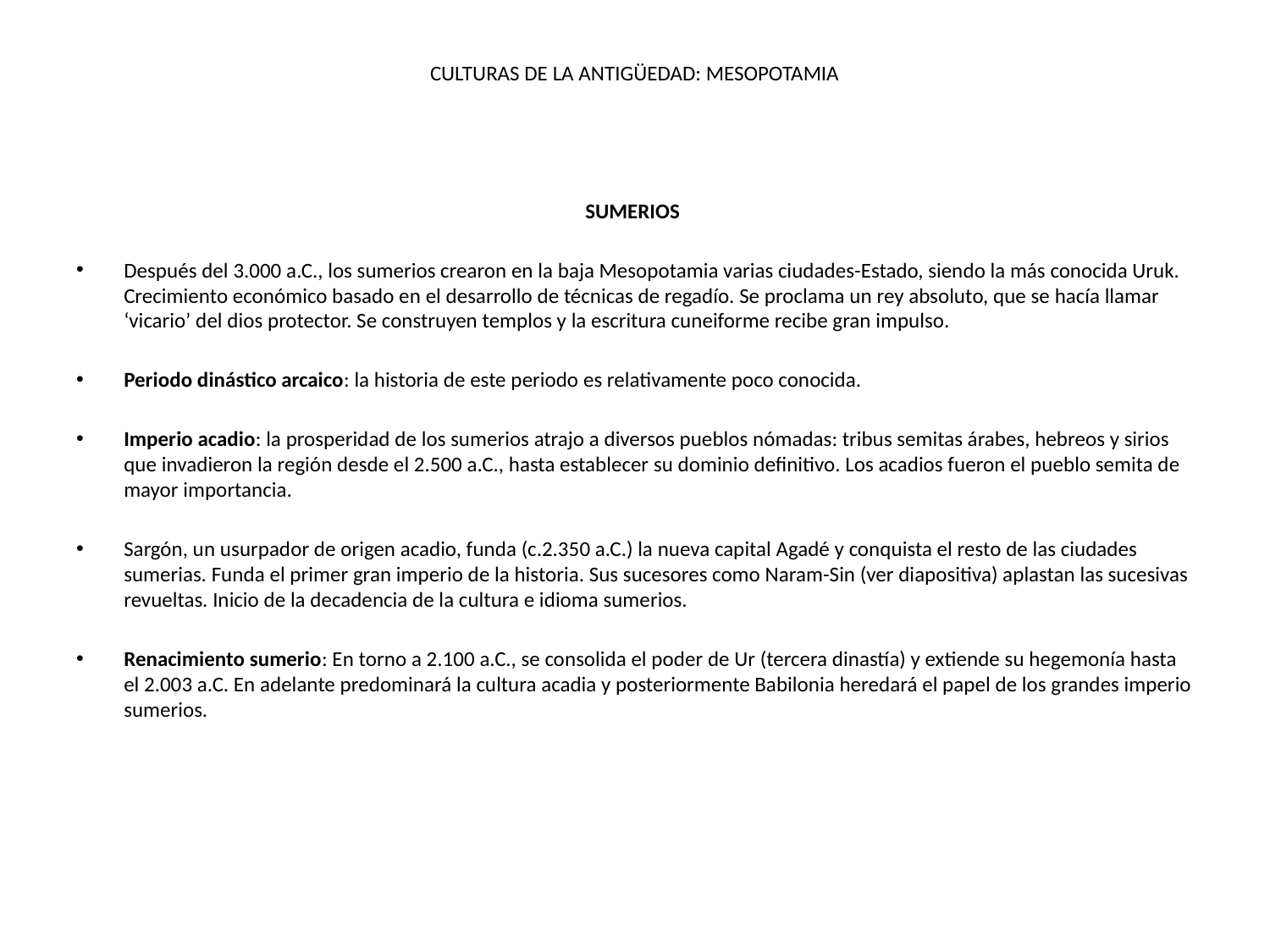

# CULTURAS DE LA ANTIGÜEDAD: MESOPOTAMIA

SUMERIOS

Después del 3.000 a.C., los sumerios crearon en la baja Mesopotamia varias ciudades-Estado, siendo la más conocida Uruk. Crecimiento económico basado en el desarrollo de técnicas de regadío. Se proclama un rey absoluto, que se hacía llamar ‘vicario’ del dios protector. Se construyen templos y la escritura cuneiforme recibe gran impulso.

Periodo dinástico arcaico: la historia de este periodo es relativamente poco conocida.

Imperio acadio: la prosperidad de los sumerios atrajo a diversos pueblos nómadas: tribus semitas árabes, hebreos y sirios que invadieron la región desde el 2.500 a.C., hasta establecer su dominio definitivo. Los acadios fueron el pueblo semita de mayor importancia.

Sargón, un usurpador de origen acadio, funda (c.2.350 a.C.) la nueva capital Agadé y conquista el resto de las ciudades sumerias. Funda el primer gran imperio de la historia. Sus sucesores como Naram-Sin (ver diapositiva) aplastan las sucesivas revueltas. Inicio de la decadencia de la cultura e idioma sumerios.

Renacimiento sumerio: En torno a 2.100 a.C., se consolida el poder de Ur (tercera dinastía) y extiende su hegemonía hasta el 2.003 a.C. En adelante predominará la cultura acadia y posteriormente Babilonia heredará el papel de los grandes imperio sumerios.